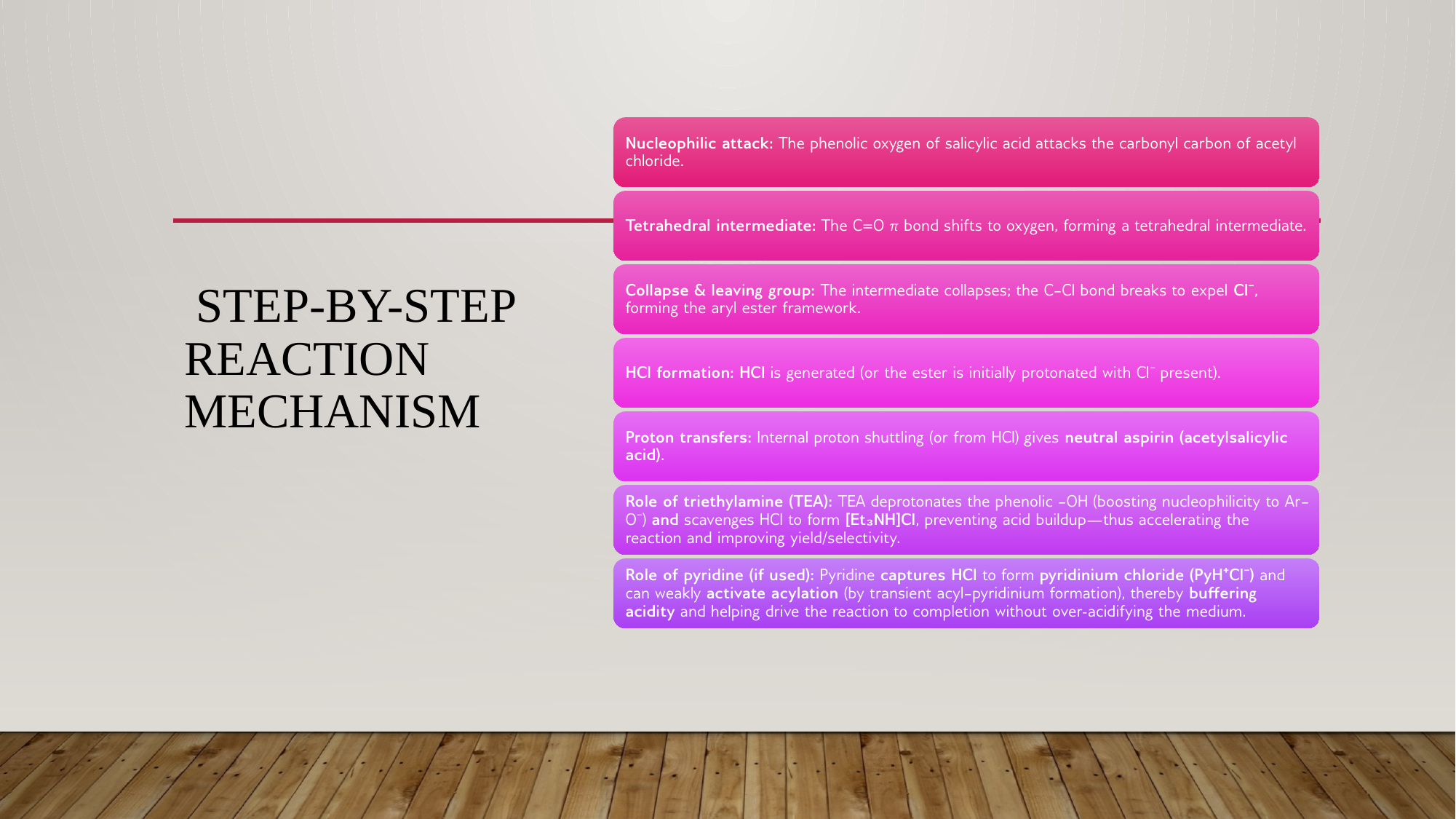

Nucleophilic attack: The phenolic oxygen of salicylic acid attacks the carbonyl carbon of acetyl chloride.
Tetrahedral intermediate: The C=O π bond shifts to oxygen, forming a tetrahedral intermediate.
Collapse & leaving group: The intermediate collapses; the C–Cl bond breaks to expel Cl⁻, forming the aryl ester framework.
HCl formation: HCl is generated (or the ester is initially protonated with Cl⁻ present).
Proton transfers: Internal proton shuttling (or from HCl) gives neutral aspirin (acetylsalicylic acid).
Role of triethylamine (TEA): TEA deprotonates the phenolic –OH (boosting nucleophilicity to Ar–O⁻) and scavenges HCl to form [Et₃NH]Cl, preventing acid buildup—thus accelerating the reaction and improving yield/selectivity.
Role of pyridine (if used): Pyridine captures HCl to form pyridinium chloride (PyH⁺Cl⁻) and can weakly activate acylation (by transient acyl–pyridinium formation), thereby buffering acidity and helping drive the reaction to completion without over-acidifying the medium.
# Step-by-step reaction mechanism